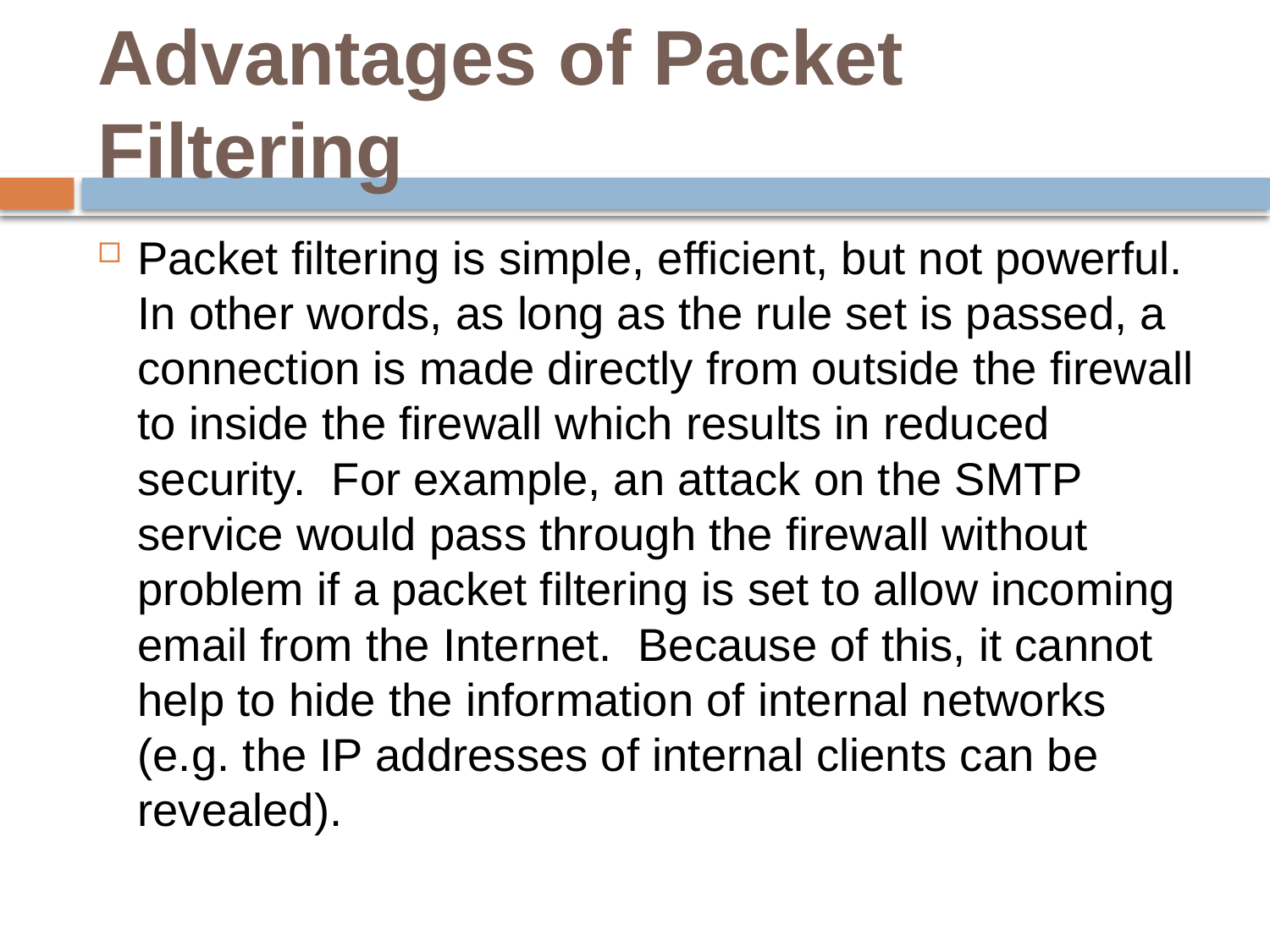

# Advantages of Packet Filtering
Packet filtering is simple, efficient, but not powerful.  In other words, as long as the rule set is passed, a connection is made directly from outside the firewall to inside the firewall which results in reduced security.  For example, an attack on the SMTP service would pass through the firewall without problem if a packet filtering is set to allow incoming email from the Internet.  Because of this, it cannot help to hide the information of internal networks (e.g. the IP addresses of internal clients can be revealed).